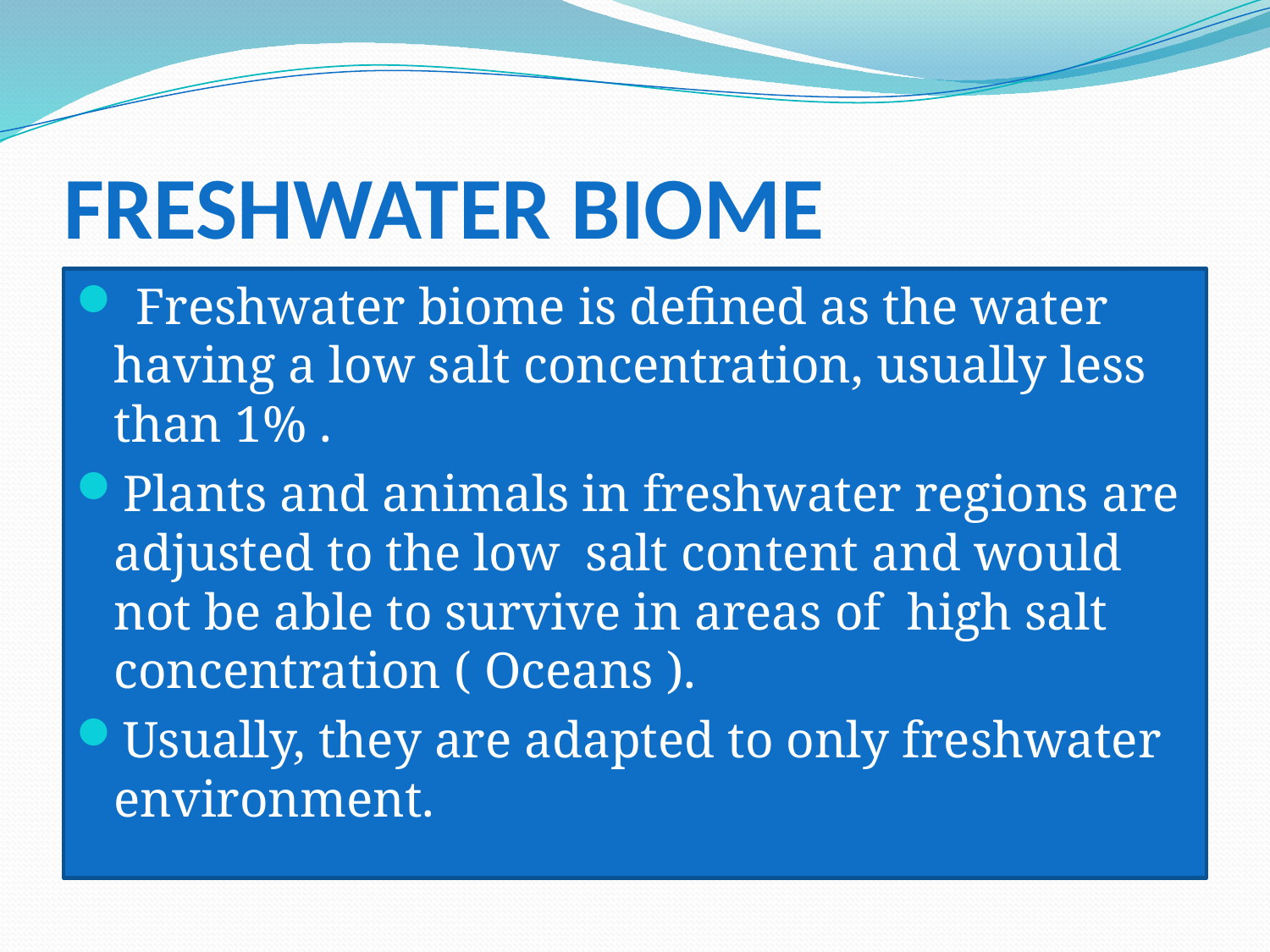

# FRESHWATER BIOME
 Freshwater biome is defined as the water having a low salt concentration, usually less than 1% .
Plants and animals in freshwater regions are adjusted to the low  salt content and would not be able to survive in areas of  high salt concentration ( Oceans ).
Usually, they are adapted to only freshwater environment.